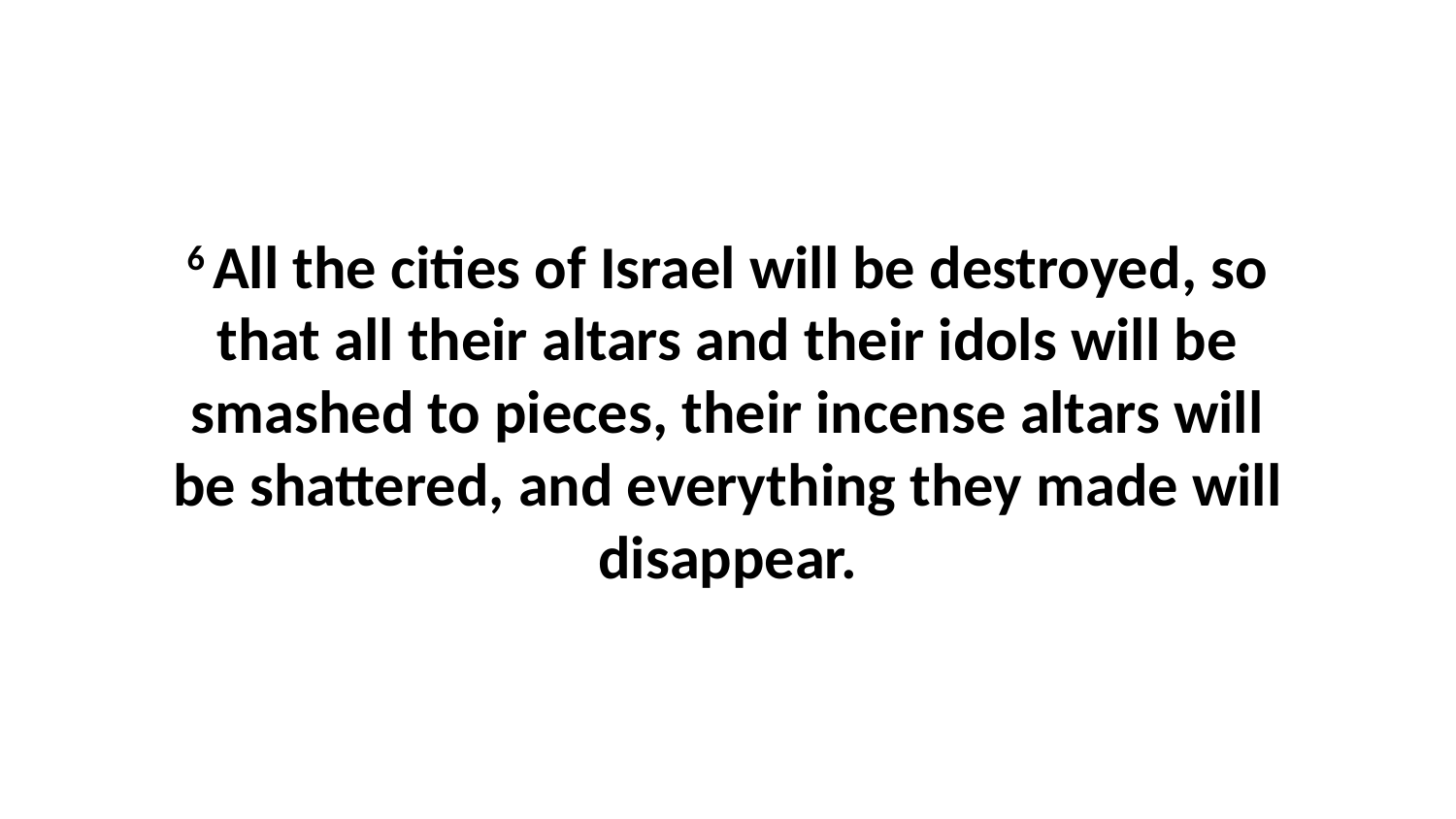

6 All the cities of Israel will be destroyed, so that all their altars and their idols will be smashed to pieces, their incense altars will be shattered, and everything they made will disappear.